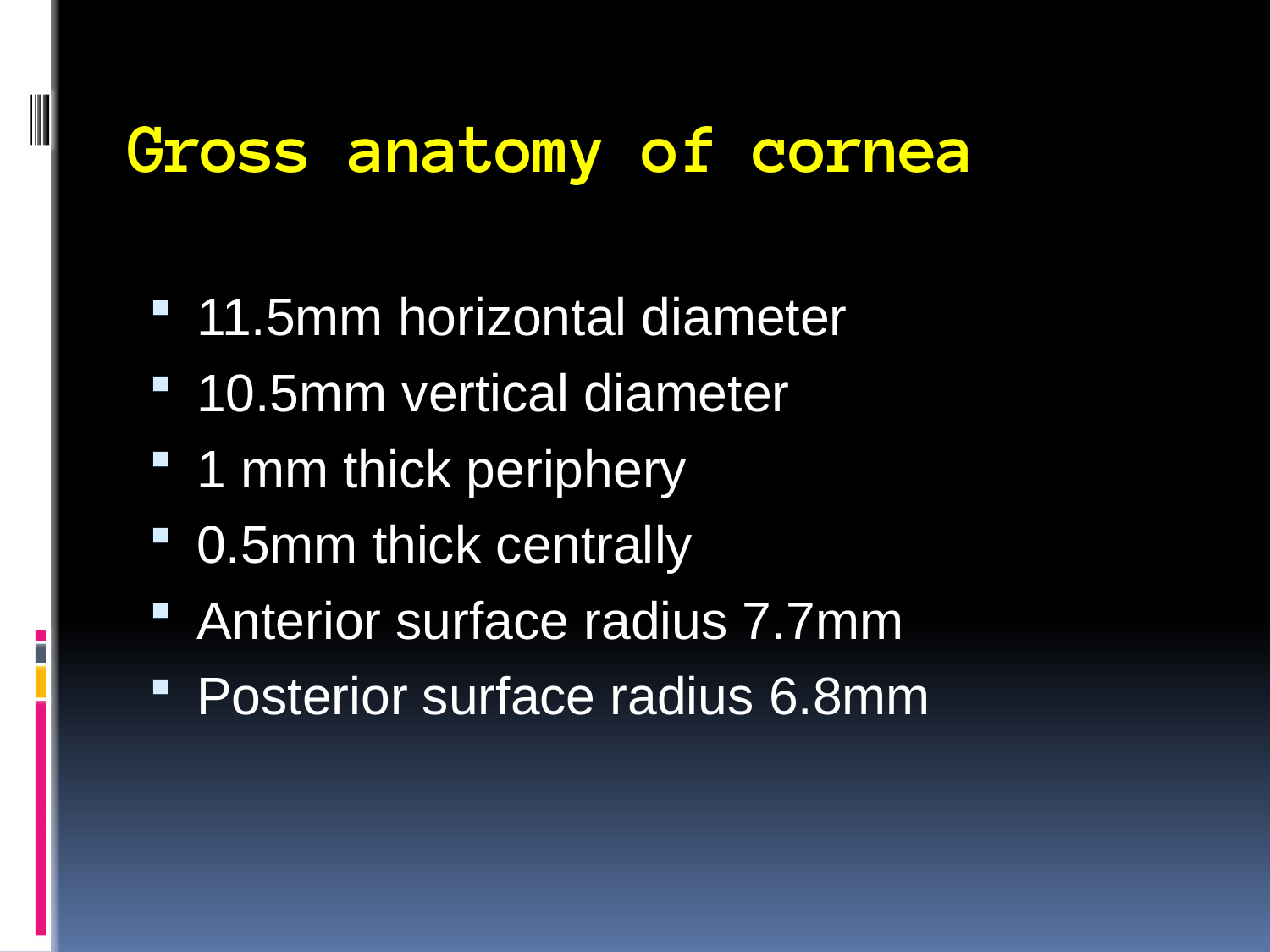

# Gross anatomy of cornea

11.5mm horizontal diameter
10.5mm vertical diameter
1 mm thick periphery
0.5mm thick centrally
Anterior surface radius 7.7mm
Posterior surface radius 6.8mm